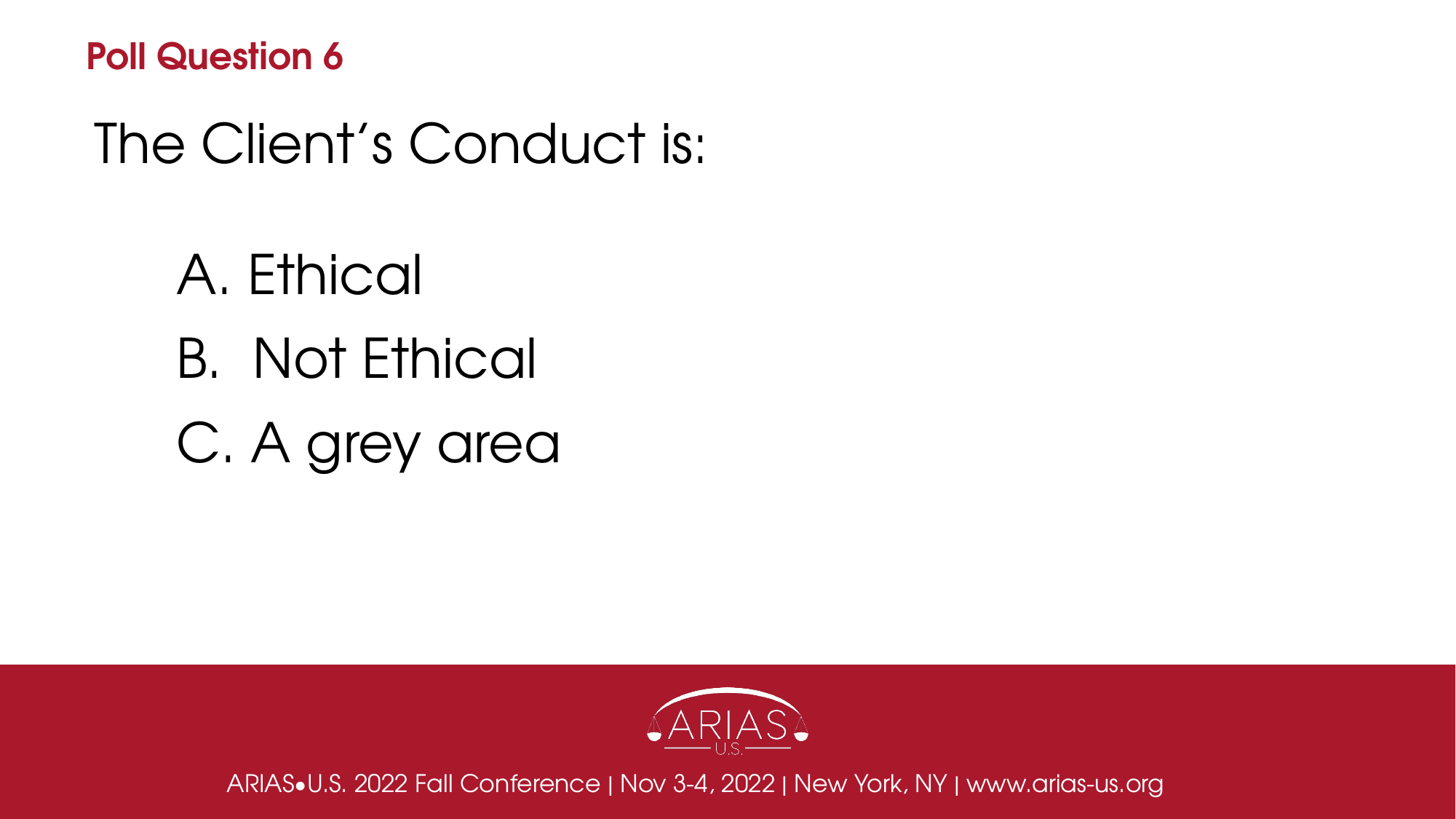

# Poll Question 6
The Client’s Conduct is:

A. Ethical
B.  Not Ethical
C. A grey area